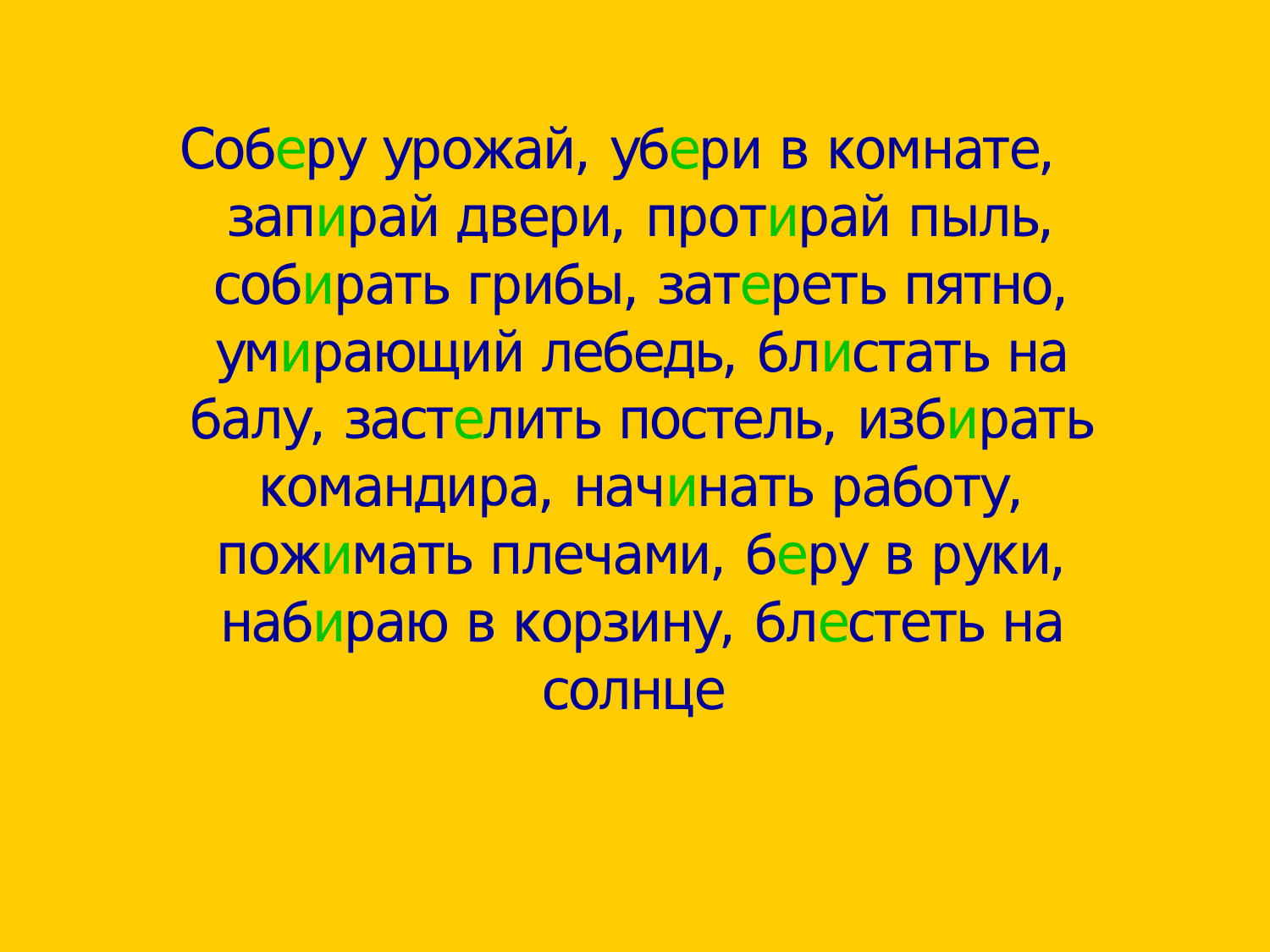

Соберу урожай, убери в комнате, запирай двери, протирай пыль, собирать грибы, затереть пятно, умирающий лебедь, блистать на балу, застелить постель, избирать командира, начинать работу, пожимать плечами, беру в руки, набираю в корзину, блестеть на солнце